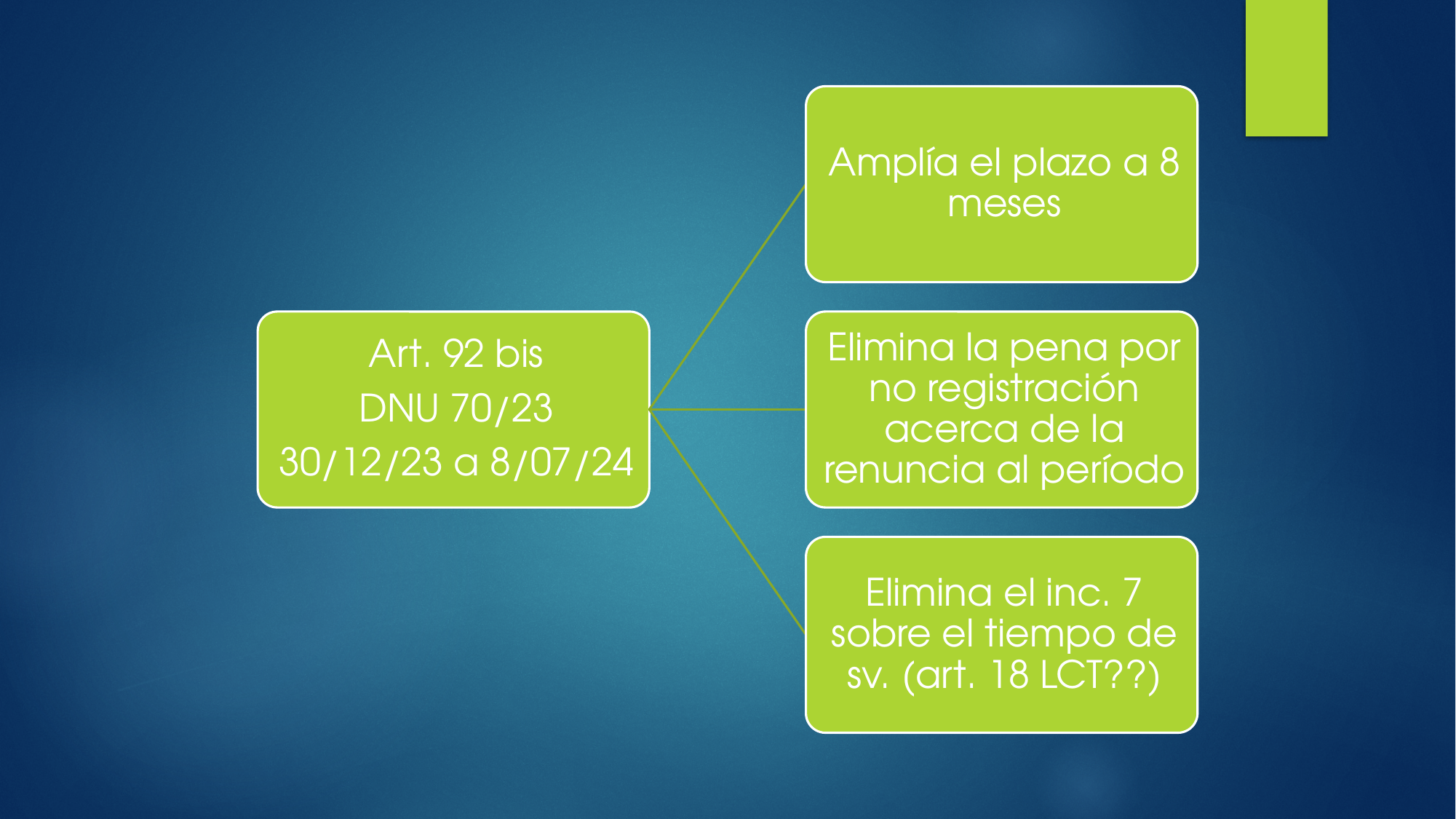

Art. 92 bis
DNU 70/23
30/12/23 a 8/07/24

Amplía el plazo a 8 meses

Elimina la pena por no registración acerca de la renuncia al período

Elimina el inc. 7 sobre el tiempo de sv. (art. 18 LCT??)